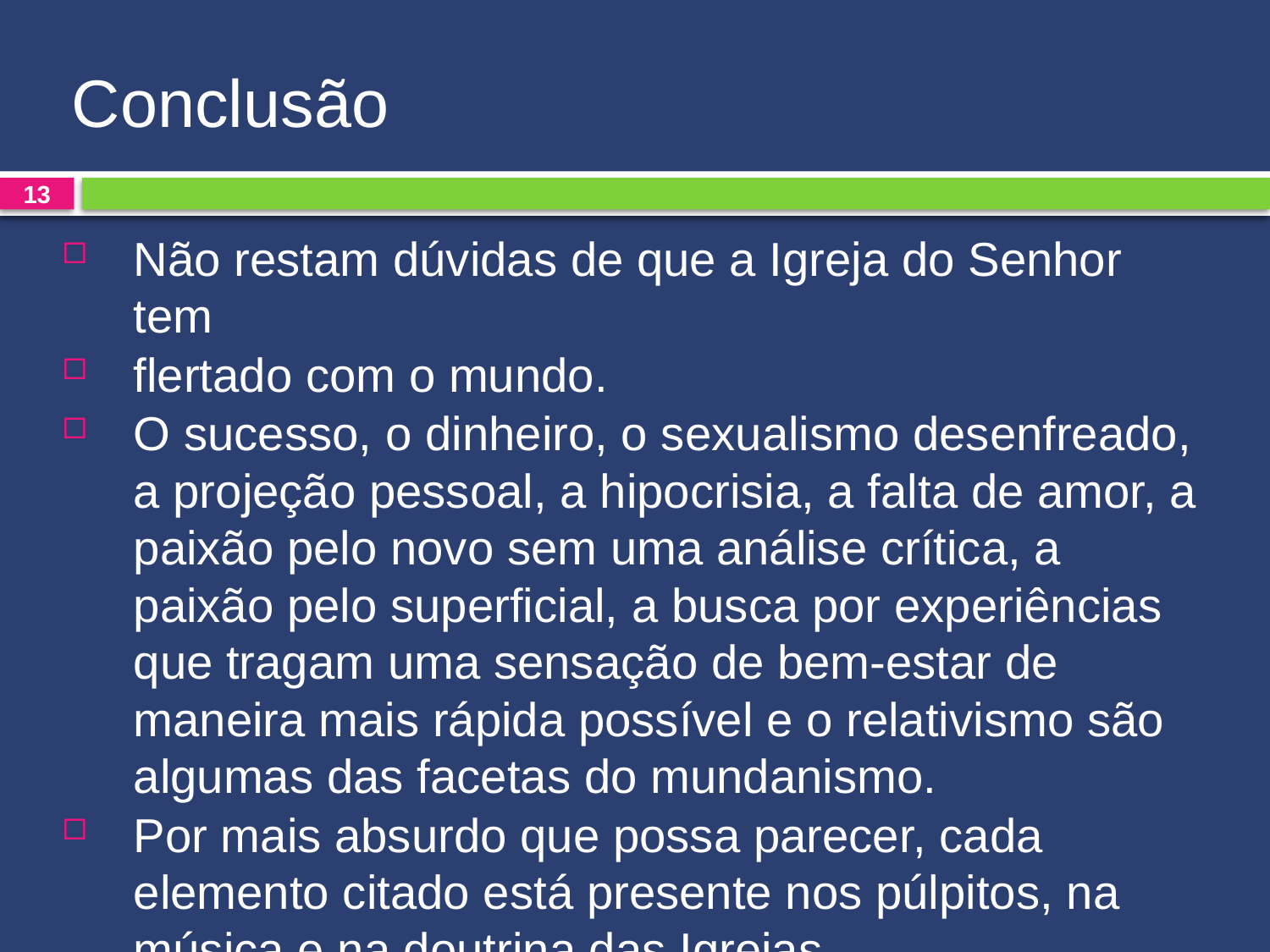

# Conclusão
13
Não restam dúvidas de que a Igreja do Senhor tem
flertado com o mundo.
O sucesso, o dinheiro, o sexualismo desenfreado, a projeção pessoal, a hipocrisia, a falta de amor, a paixão pelo novo sem uma análise crítica, a paixão pelo superficial, a busca por experiências que tragam uma sensação de bem-estar de maneira mais rápida possível e o relativismo são algumas das facetas do mundanismo.
Por mais absurdo que possa parecer, cada elemento citado está presente nos púlpitos, na música e na doutrina das Igrejas.